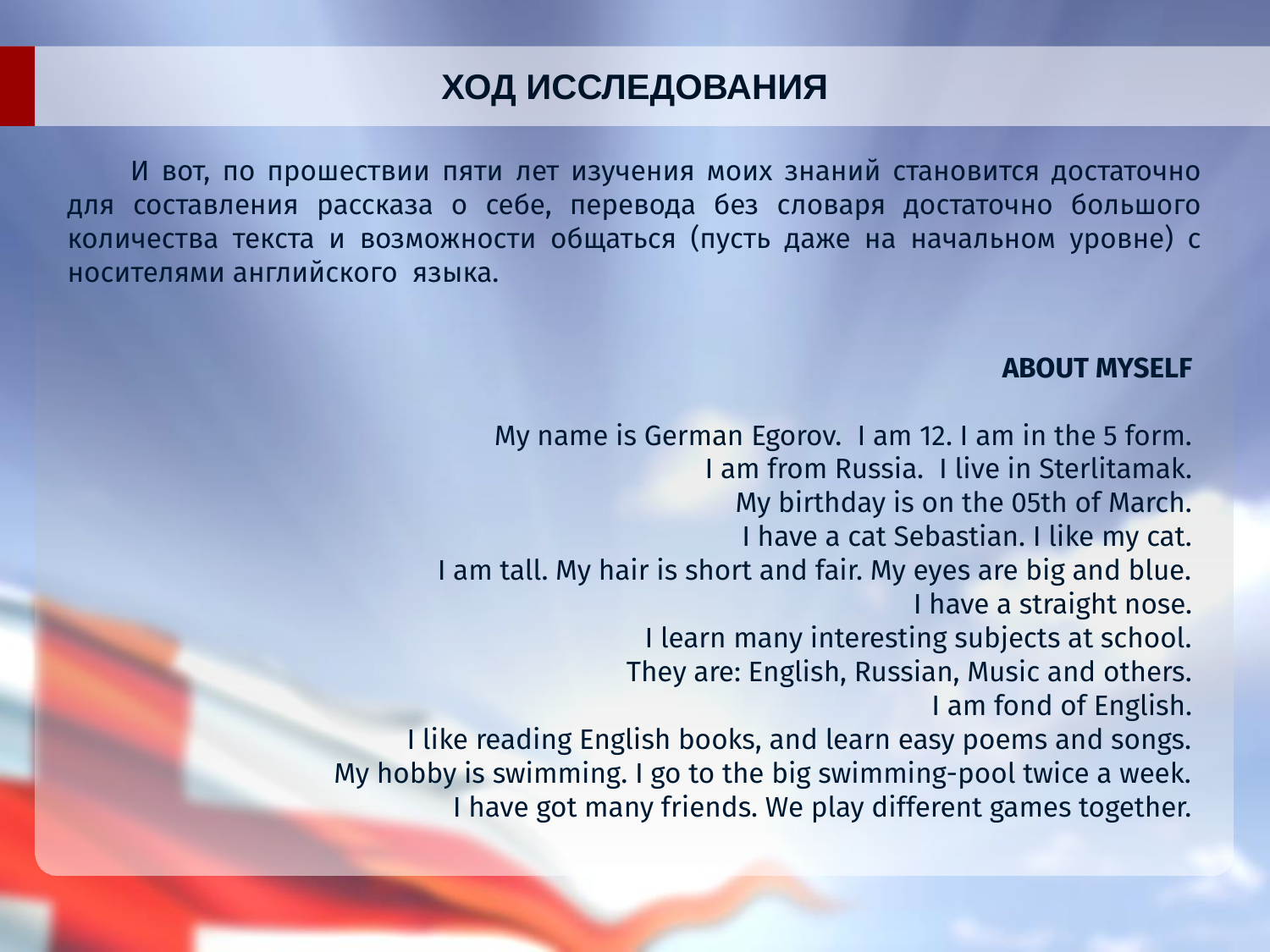

# Ход исследования
И вот, по прошествии пяти лет изучения моих знаний становится достаточно для составления рассказа о себе, перевода без словаря достаточно большого количества текста и возможности общаться (пусть даже на начальном уровне) с носителями английского  языка.
ABOUT MYSELF

My name is German Egorov.  I am 12. I am in the 5 form.
I am from Russia.  I live in Sterlitamak.
My birthday is on the 05th of March.
I have a cat Sebastian. I like my cat.
I am tall. My hair is short and fair. My eyes are big and blue.
I have a straight nose.
I learn many interesting subjects at school.
They are: English, Russian, Music and others.
I am fond of English.
I like reading English books, and learn easy poems and songs.
My hobby is swimming. I go to the big swimming-pool twice a week.
I have got many friends. We play different games together.